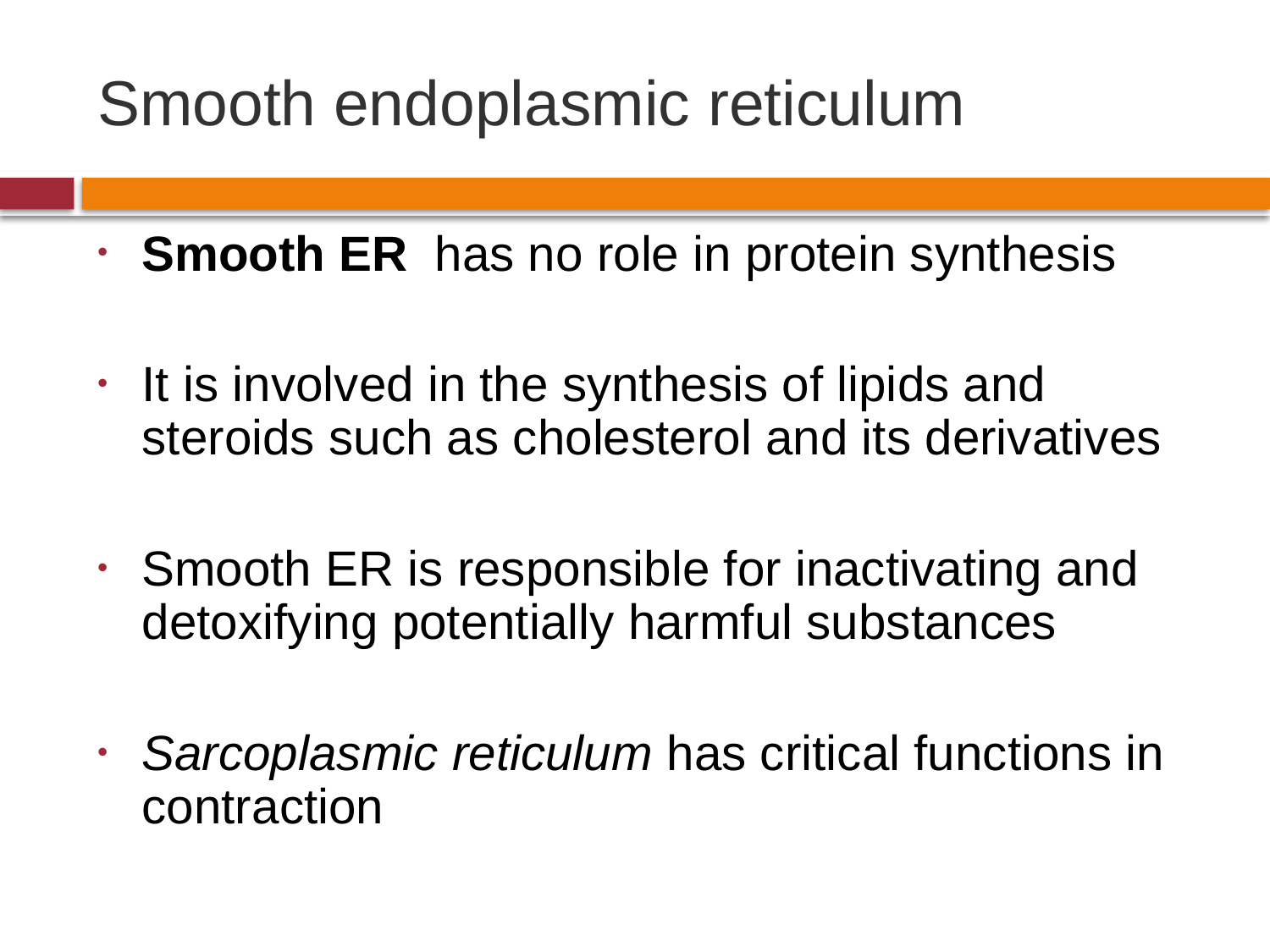

# Smooth endoplasmic reticulum
Smooth ER  has no role in protein synthesis

It is involved in the synthesis of lipids and steroids such as cholesterol and its derivatives

Smooth ER is responsible for inactivating and detoxifying potentially harmful substances

Sarcoplasmic reticulum has critical functions in contraction